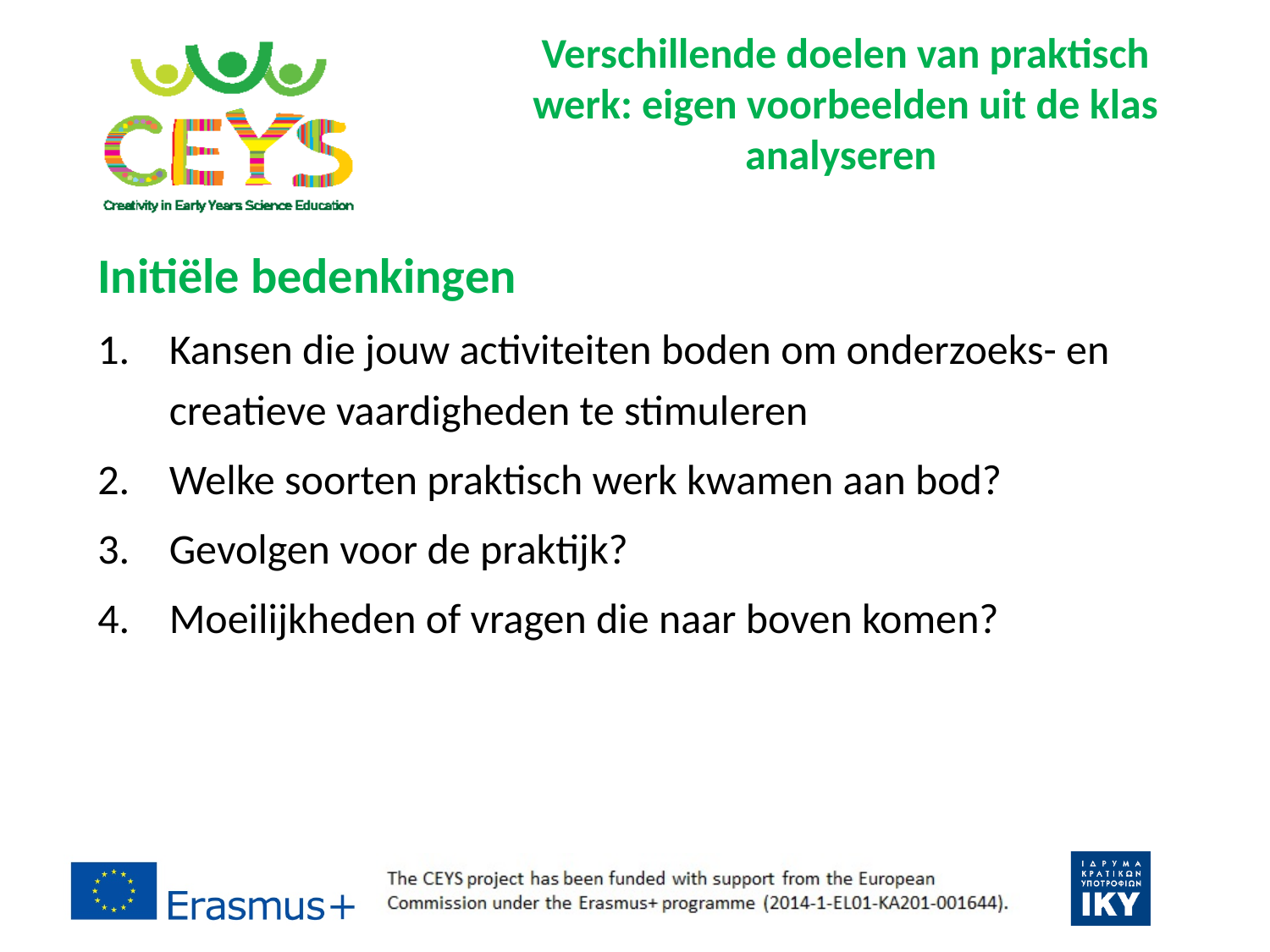

# Verschillende doelen van praktisch werk: eigen voorbeelden uit de klas analyseren
Initiële bedenkingen
Kansen die jouw activiteiten boden om onderzoeks- en creatieve vaardigheden te stimuleren
Welke soorten praktisch werk kwamen aan bod?
Gevolgen voor de praktijk?
Moeilijkheden of vragen die naar boven komen?